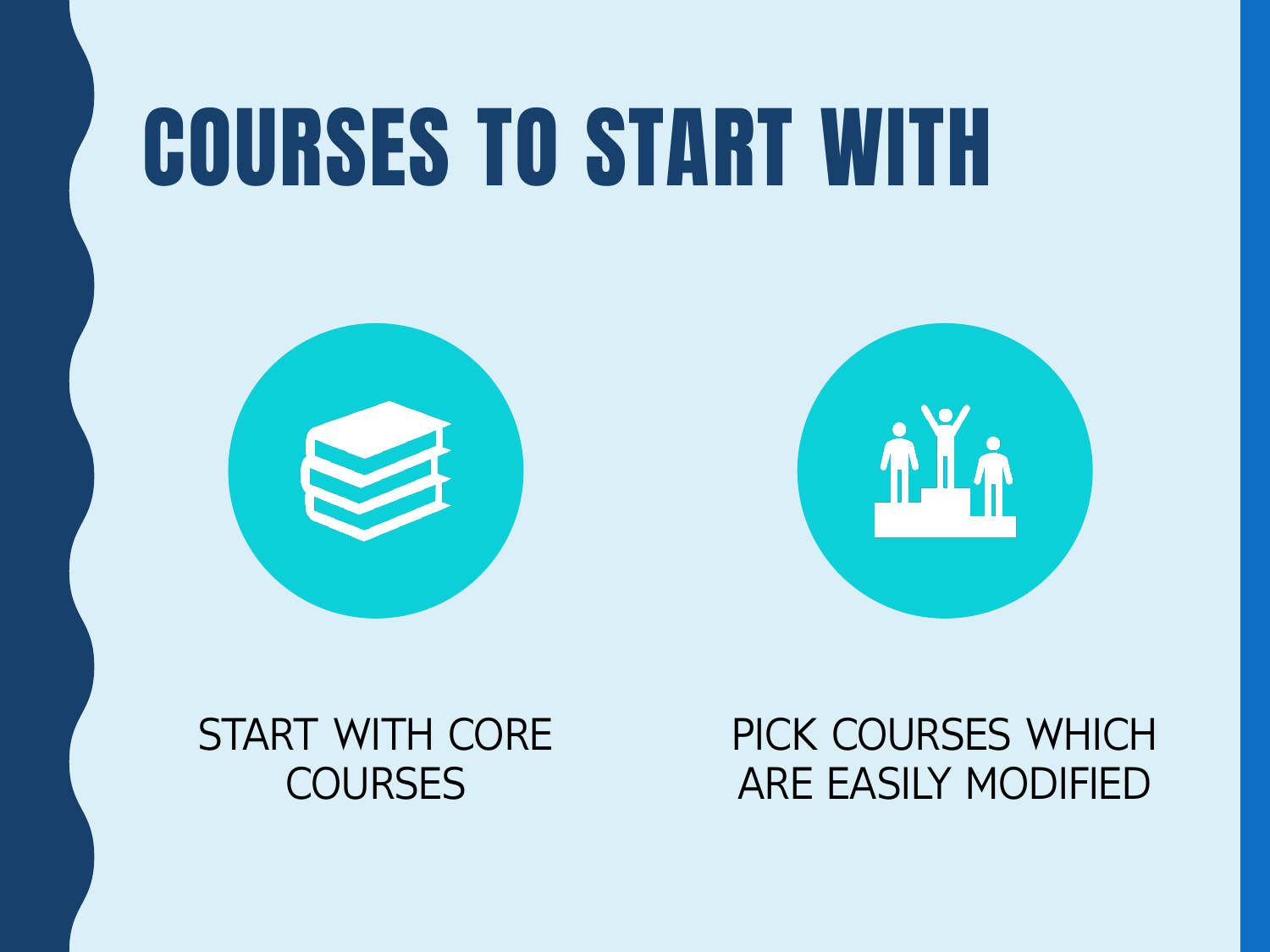

# Courses to Start With
Start with Core courses
Pick courses which Are easily modified